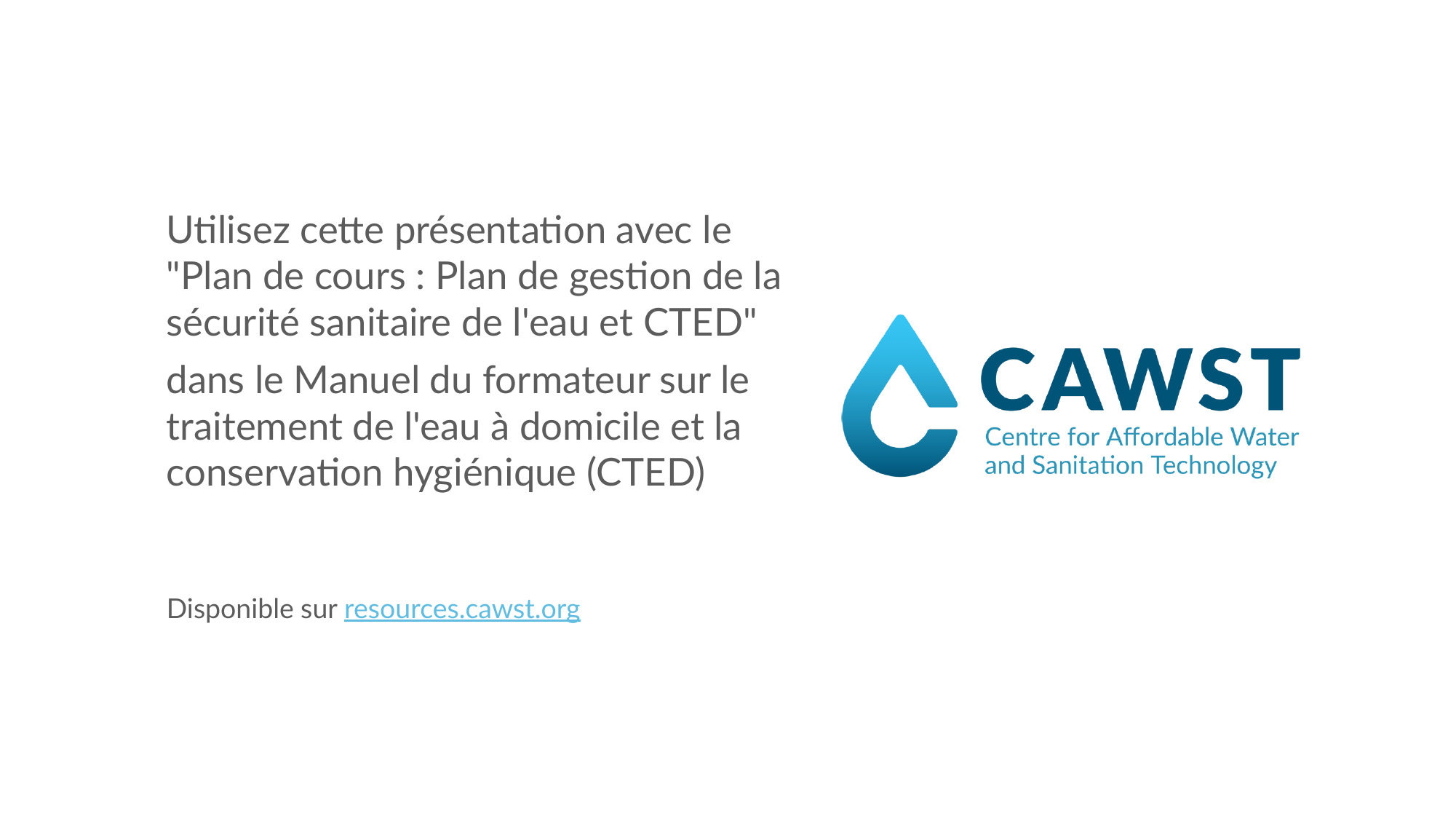

Utilisez cette présentation avec le "Plan de cours : Plan de gestion de la sécurité sanitaire de l'eau et CTED"
dans le Manuel du formateur sur le traitement de l'eau à domicile et la conservation hygiénique (CTED)

Disponible sur resources.cawst.org